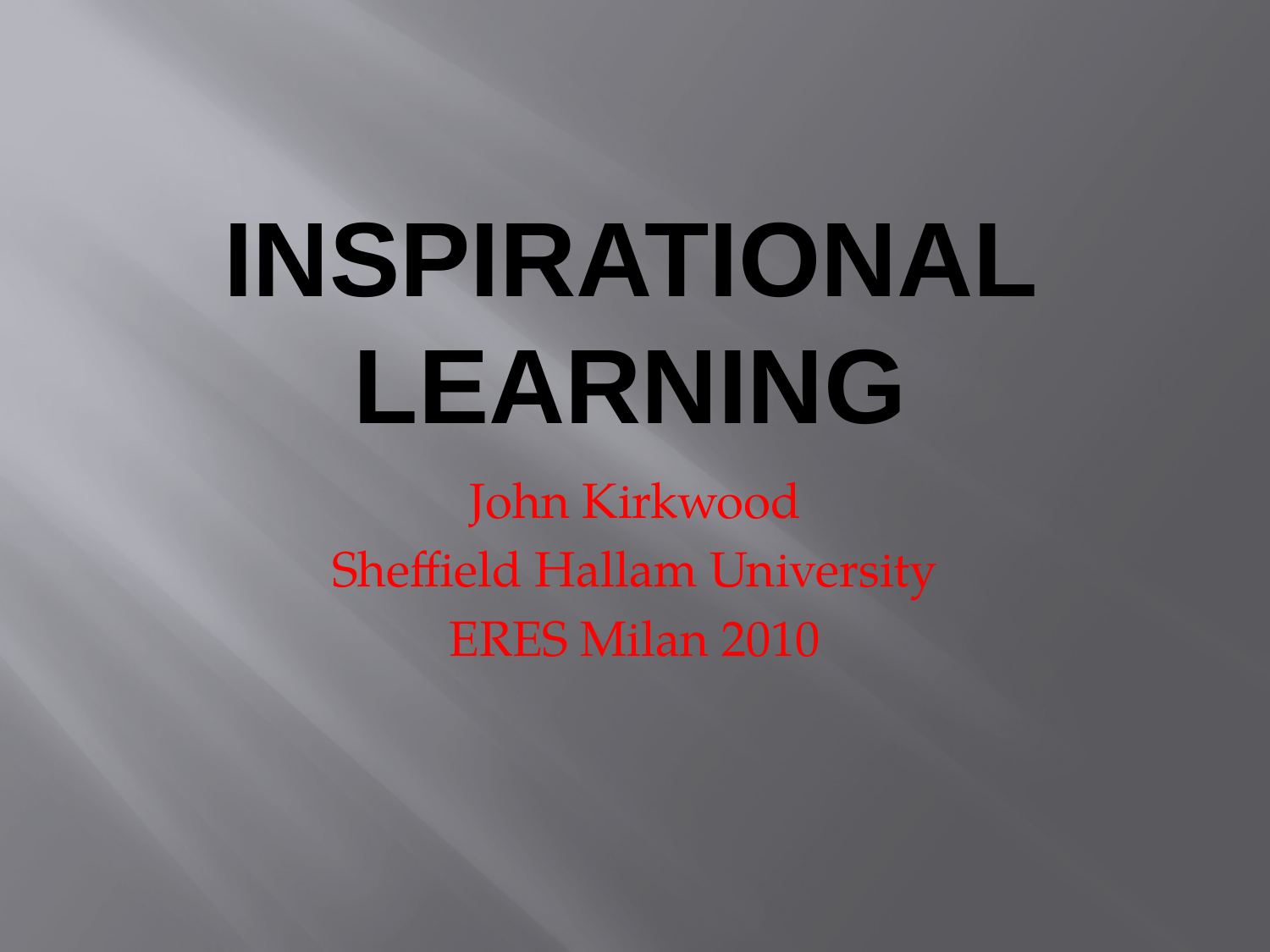

# Inspirational Learning
John Kirkwood
Sheffield Hallam University
ERES Milan 2010